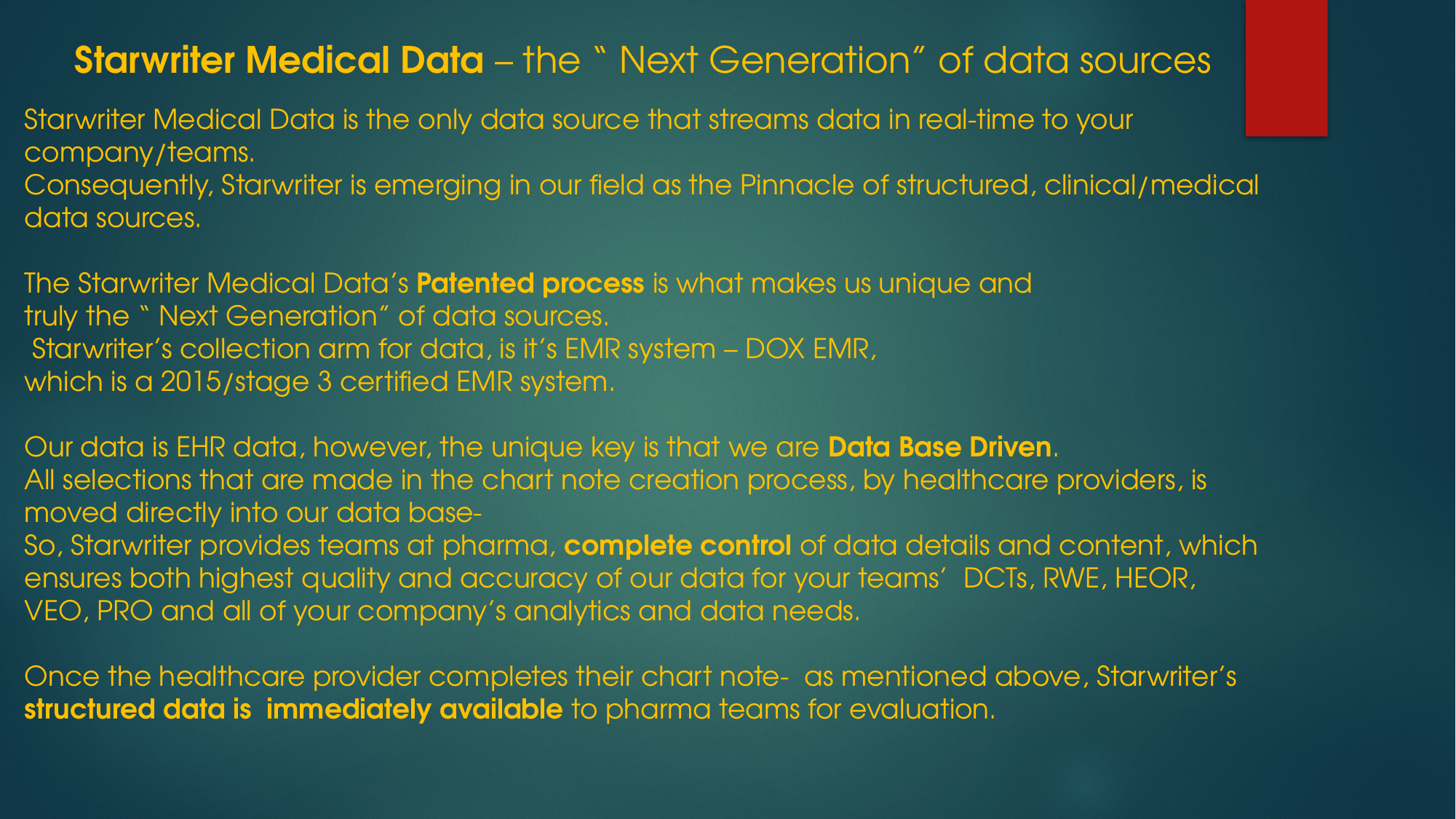

# Starwriter Medical Data – the “ Next Generation” of data sources
Starwriter Medical Data is the only data source that streams data in real-time to your company/teams.
Consequently, Starwriter is emerging in our field as the Pinnacle of structured, clinical/medical data sources.

The Starwriter Medical Data’s Patented process is what makes us unique and
truly the “ Next Generation” of data sources.
 Starwriter’s collection arm for data, is it’s EMR system – DOX EMR,
which is a 2015/stage 3 certified EMR system.

Our data is EHR data, however, the unique key is that we are Data Base Driven.
All selections that are made in the chart note creation process, by healthcare providers, is moved directly into our data base-
So, Starwriter provides teams at pharma, complete control of data details and content, which ensures both highest quality and accuracy of our data for your teams’  DCTs, RWE, HEOR, VEO, PRO and all of your company’s analytics and data needs.

Once the healthcare provider completes their chart note-  as mentioned above, Starwriter’s structured data is  immediately available to pharma teams for evaluation.